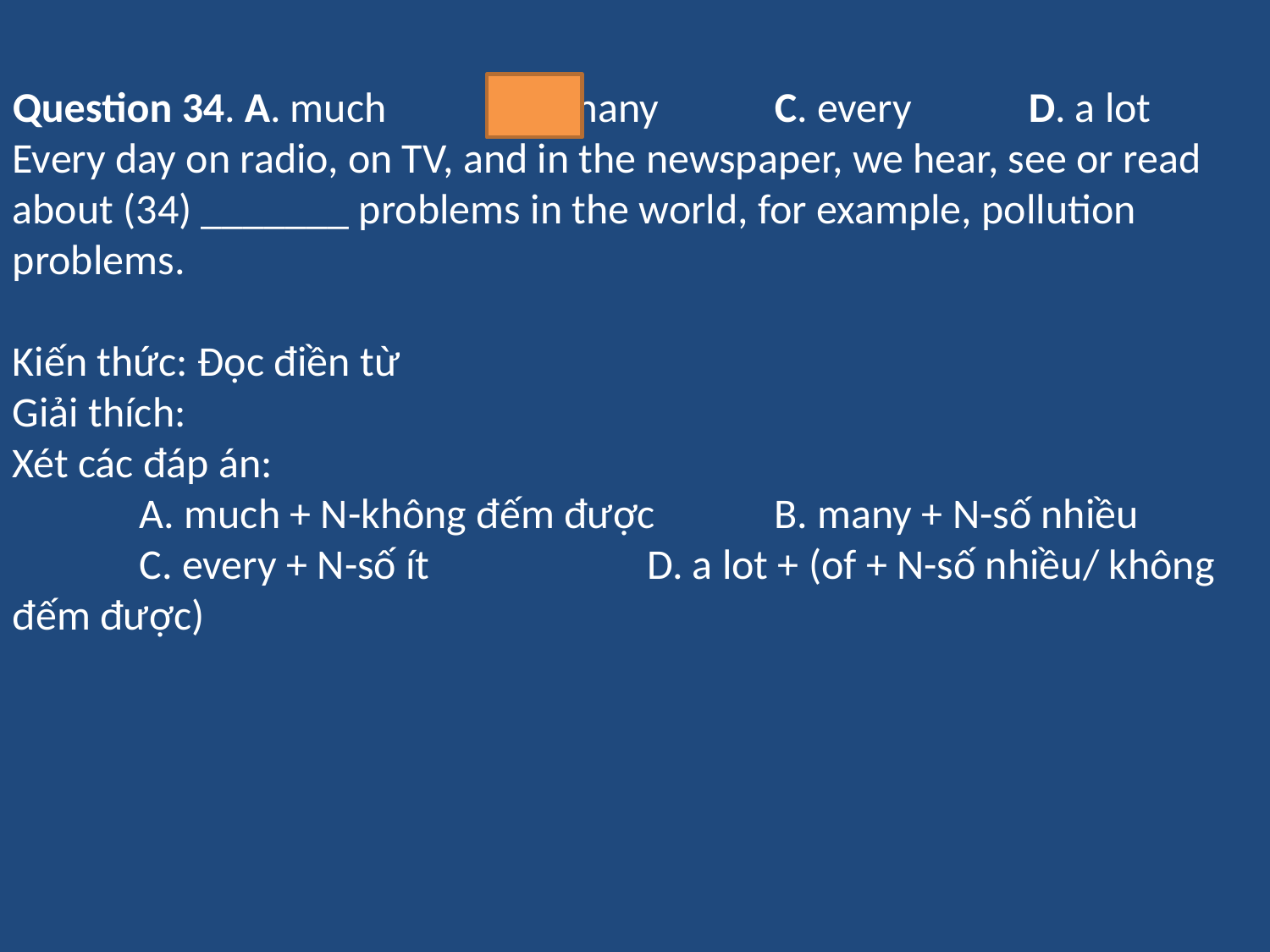

Question 34. A. much 	B. many 	C. every 	D. a lot
Every day on radio, on TV, and in the newspaper, we hear, see or read about (34) _______ problems in the world, for example, pollution problems.

Kiến thức: Đọc điền từ
Giải thích:
Xét các đáp án:
	A. much + N-không đếm được 	B. many + N-số nhiều
	C. every + N-số ít		D. a lot + (of + N-số nhiều/ không đếm được)